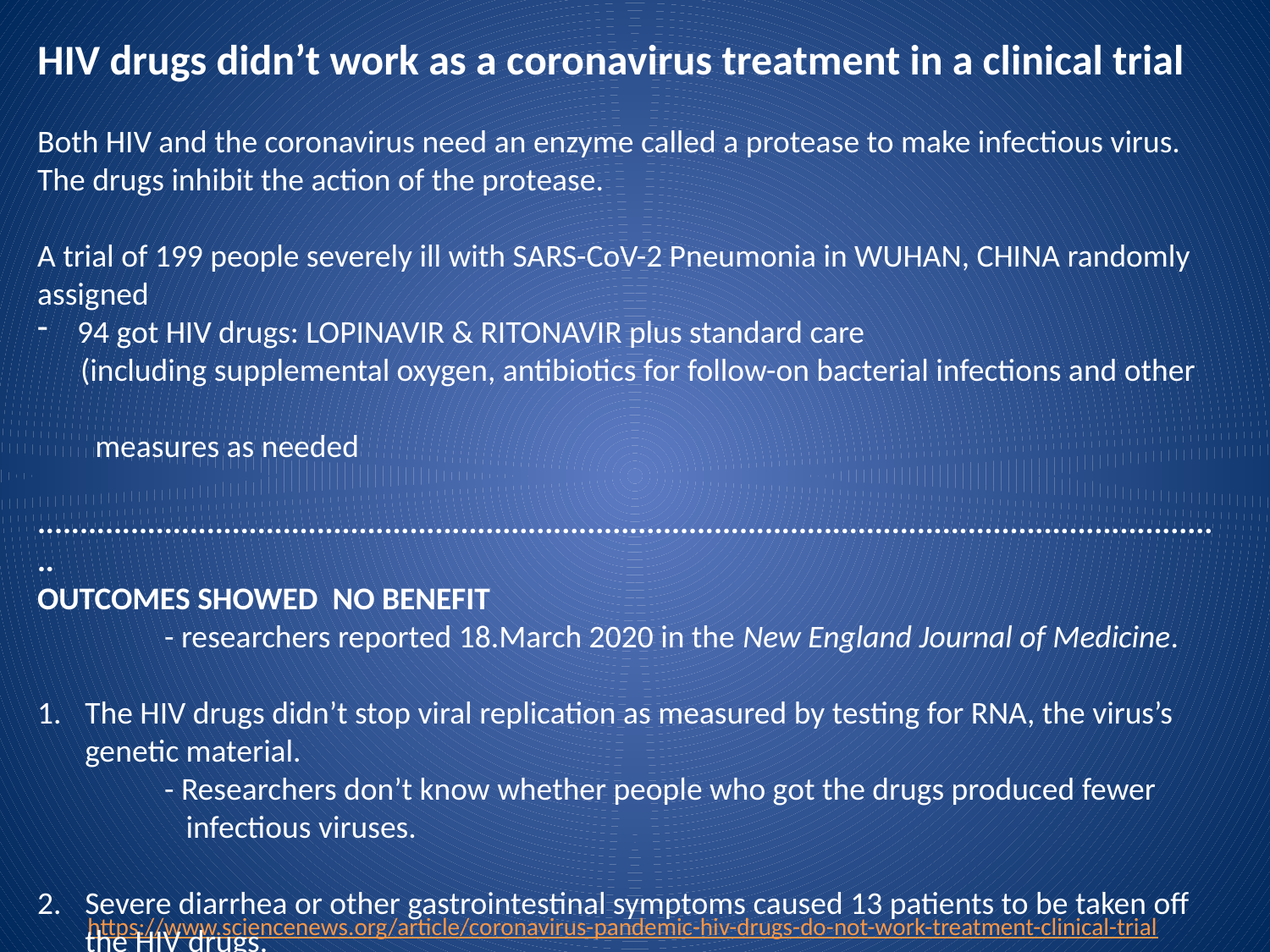

HIV drugs didn’t work as a coronavirus treatment in a clinical trial
Both HIV and the coronavirus need an enzyme called a protease to make infectious virus. The drugs inhibit the action of the protease.

A trial of 199 people severely ill with SARS-CoV-2 Pneumonia in WUHAN, CHINA randomly assigned
94 got HIV drugs: LOPINAVIR & RITONAVIR plus standard care
      (including supplemental oxygen, antibiotics for follow-on bacterial infections and other
        measures as needed

.............................................................................................................................................
OUTCOMES SHOWED  NO BENEFIT
	- researchers reported 18.March 2020 in the New England Journal of Medicine.

The HIV drugs didn’t stop viral replication as measured by testing for RNA, the virus’s genetic material.
	- Researchers don’t know whether people who got the drugs produced fewer 		   infectious viruses.

Severe diarrhea or other gastrointestinal symptoms caused 13 patients to be taken off the HIV drugs.

https://www.sciencenews.org/article/coronavirus-pandemic-hiv-drugs-do-not-work-treatment-clinical-trial